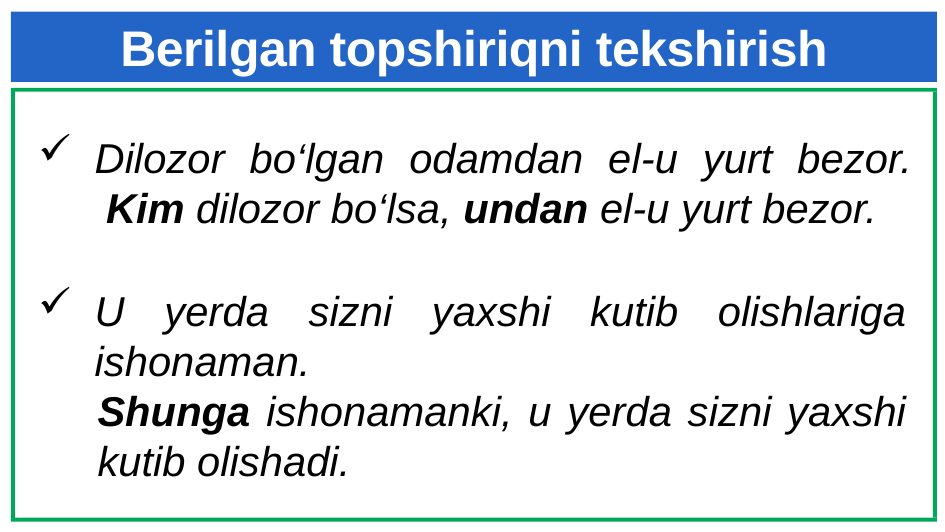

# Berilgan topshiriqni tekshirish
Dilozor bo‘lgan odamdan el-u yurt bezor.
 Kim dilozor bo‘lsa, undan el-u yurt bezor.
U yerda sizni yaxshi kutib olishlariga ishonaman.
Shunga ishonamanki, u yerda sizni yaxshi kutib olishadi.